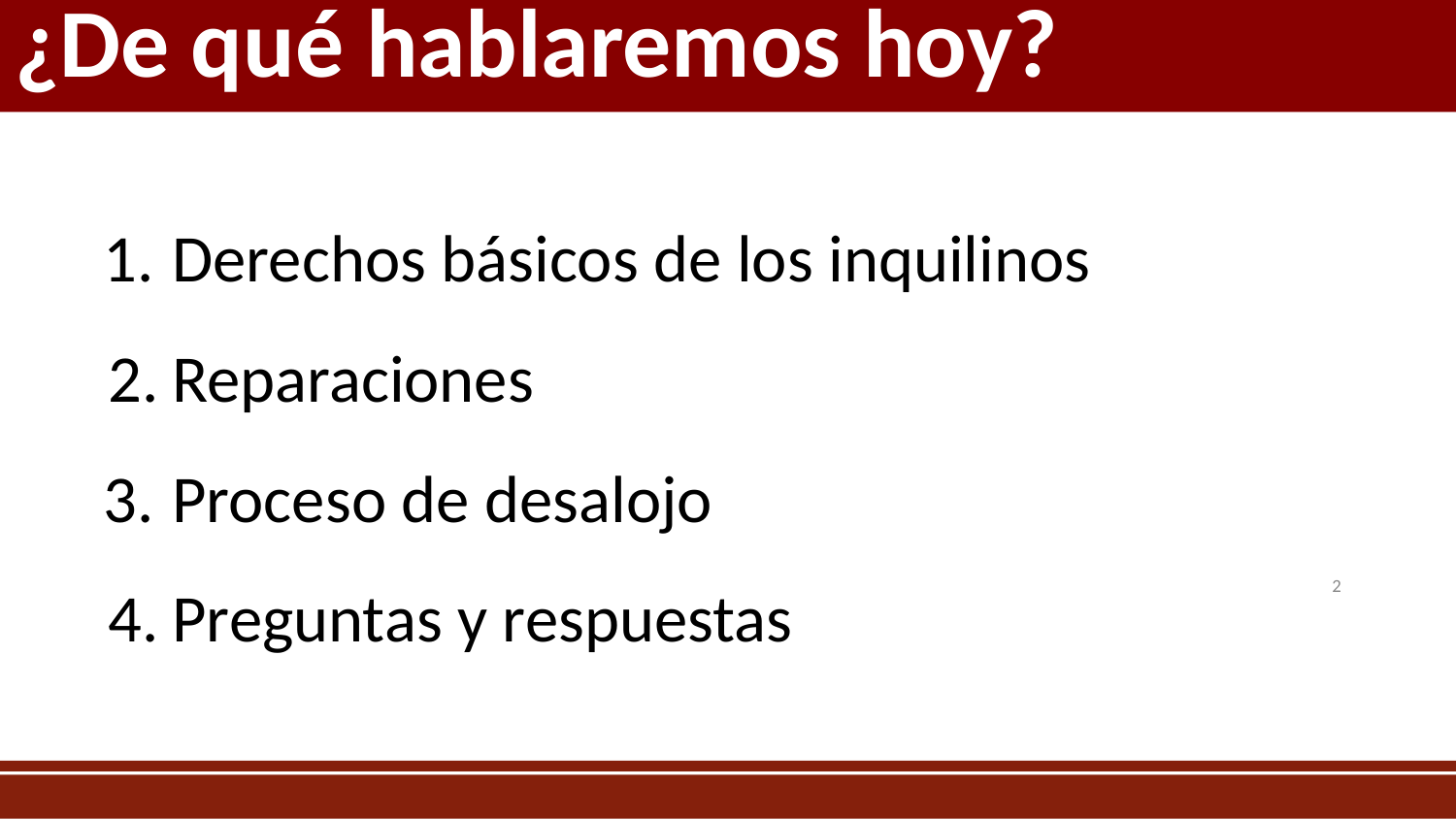

# ¿De qué hablaremos hoy?
Derechos básicos de los inquilinos
Reparaciones
Proceso de desalojo
Preguntas y respuestas

2